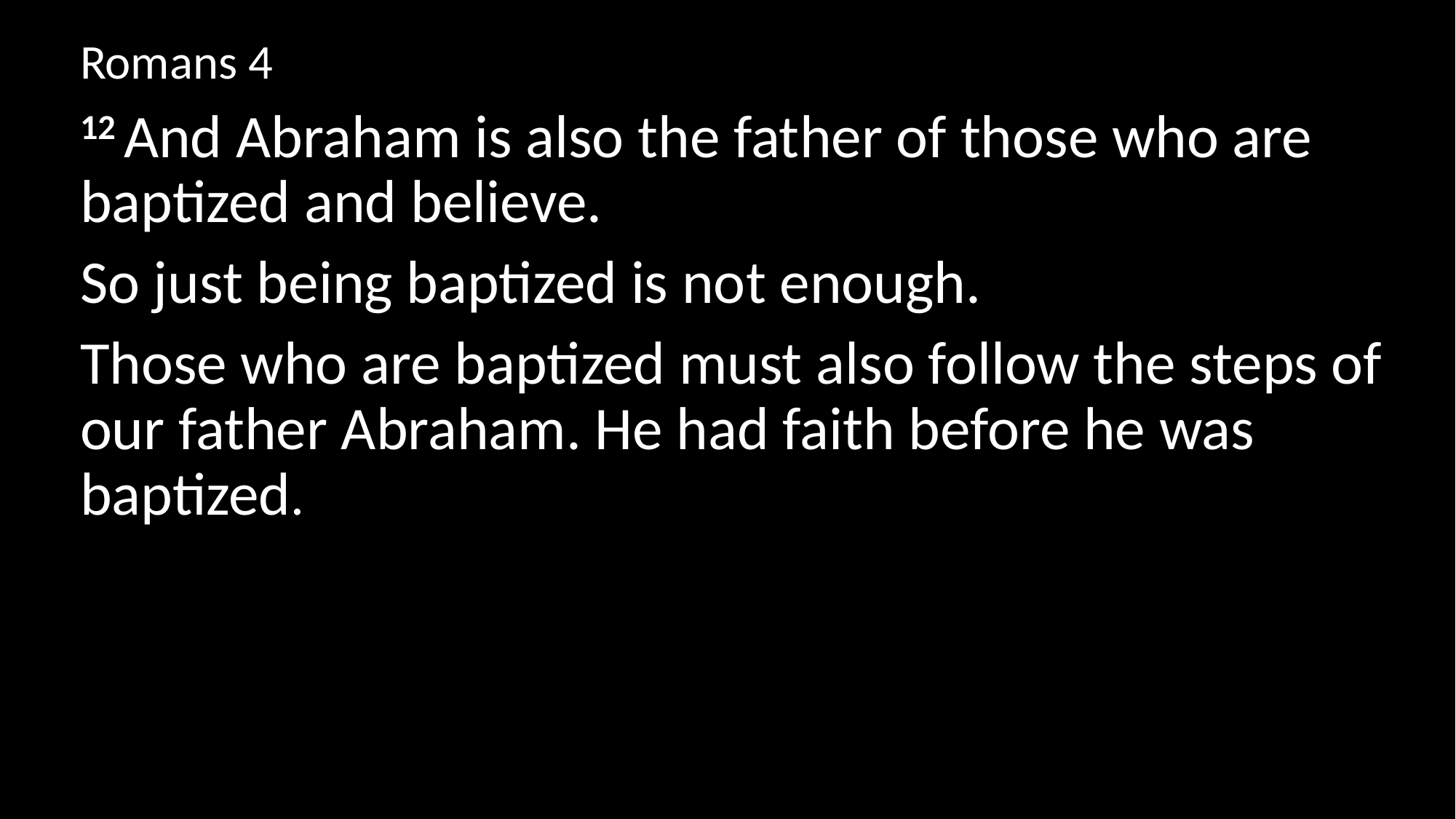

Romans 4
12 And Abraham is also the father of those who are baptized and believe.
So just being baptized is not enough.
Those who are baptized must also follow the steps of our father Abraham. He had faith before he was baptized.